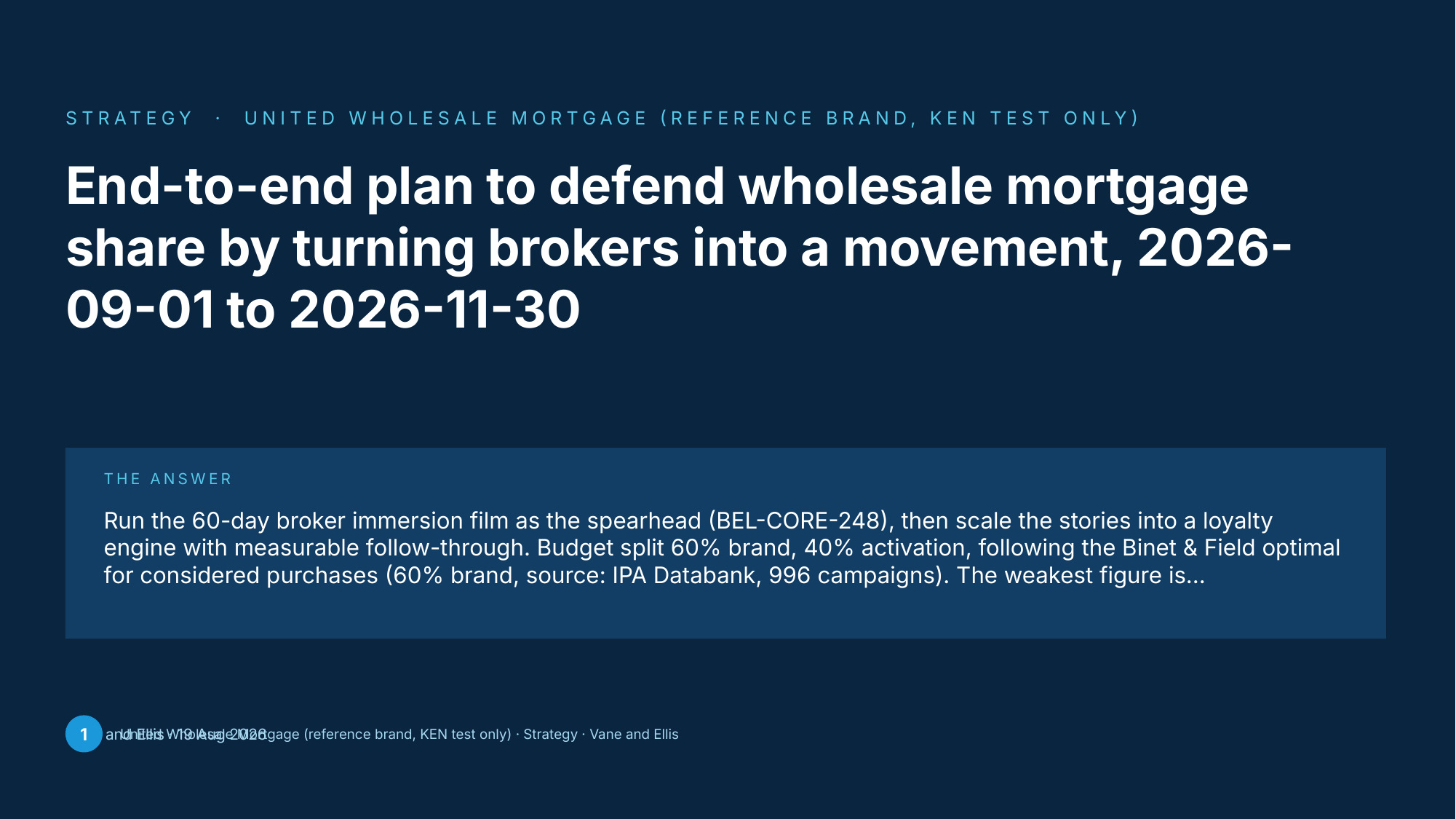

STRATEGY  ·  UNITED WHOLESALE MORTGAGE (REFERENCE BRAND, KEN TEST ONLY)
End-to-end plan to defend wholesale mortgage share by turning brokers into a movement, 2026-09-01 to 2026-11-30

THE ANSWER

Run the 60-day broker immersion film as the spearhead (BEL-CORE-248), then scale the stories into a loyalty engine with measurable follow-through. Budget split 60% brand, 40% activation, following the Binet & Field optimal for considered purchases (60% brand, source: IPA Databank, 996 campaigns). The weakest figure is…
Vane and Ellis · 19 Aug 2026

1
United Wholesale Mortgage (reference brand, KEN test only) · Strategy · Vane and Ellis